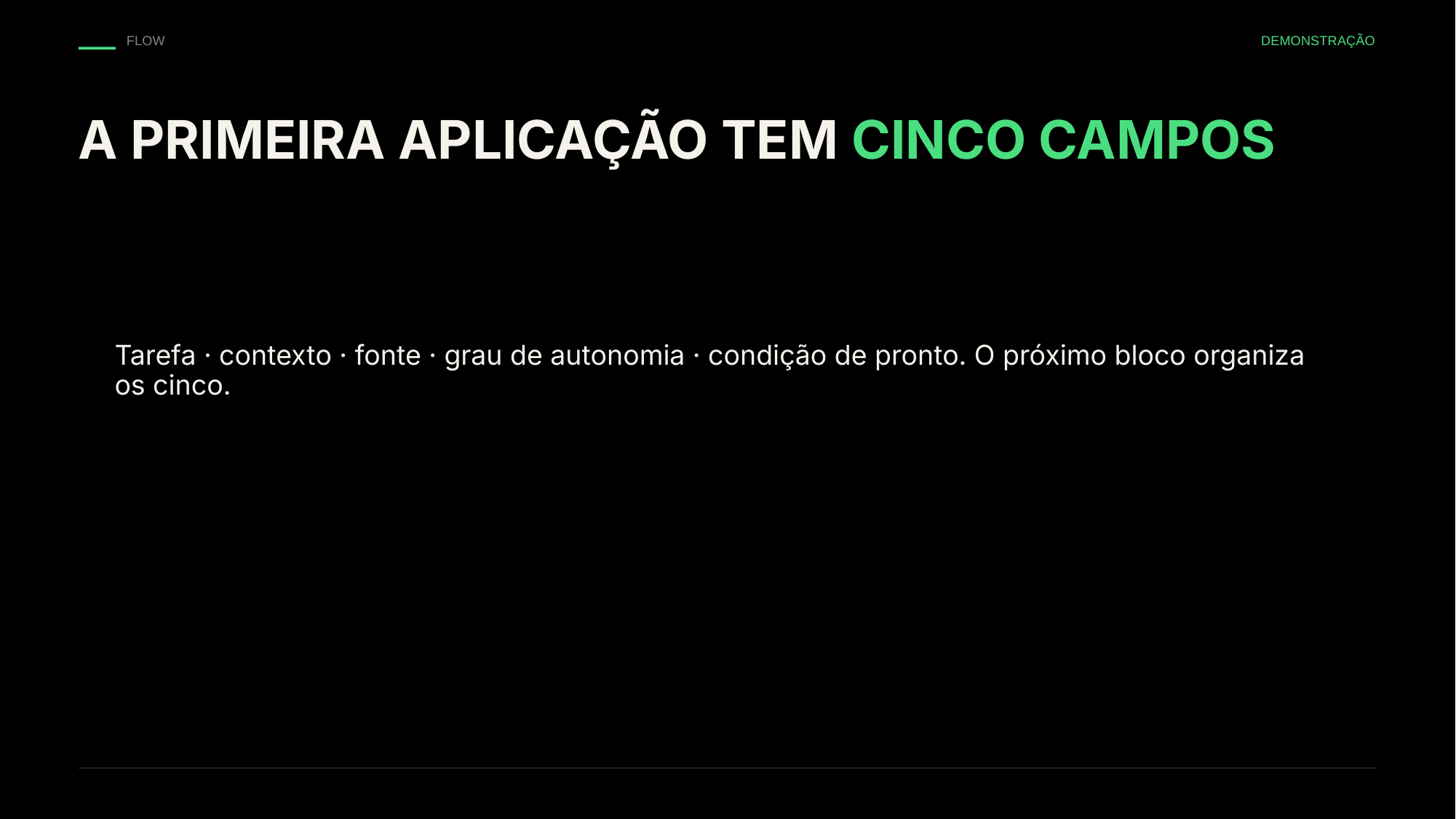

FLOW
DEMONSTRAÇÃO

A PRIMEIRA APLICAÇÃO TEM CINCO CAMPOS
Tarefa · contexto · fonte · grau de autonomia · condição de pronto. O próximo bloco organiza os cinco.